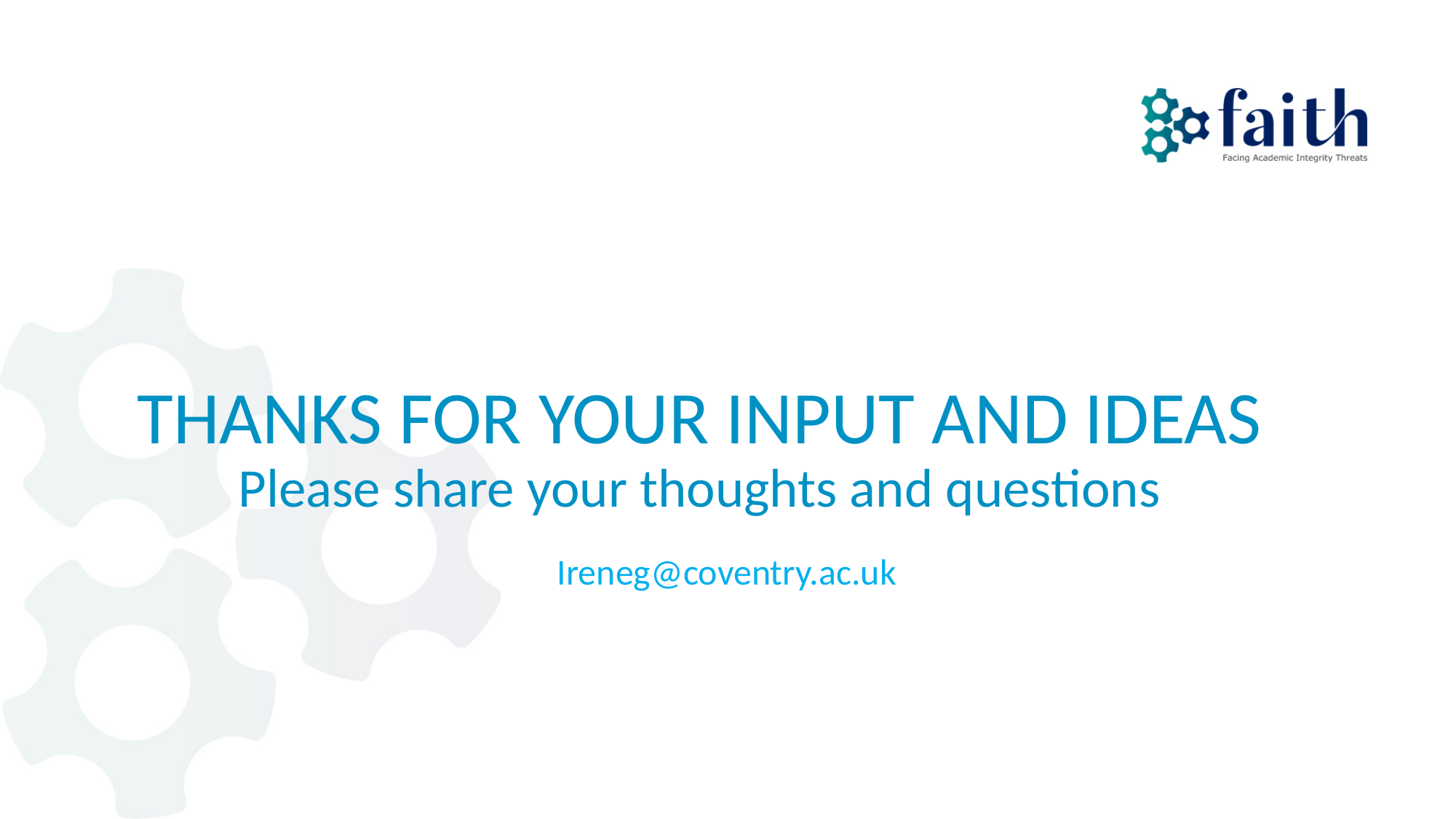

# THANKS FOR YOUR INPUT AND IDEAS Please share your thoughts and questions
Ireneg@coventry.ac.uk